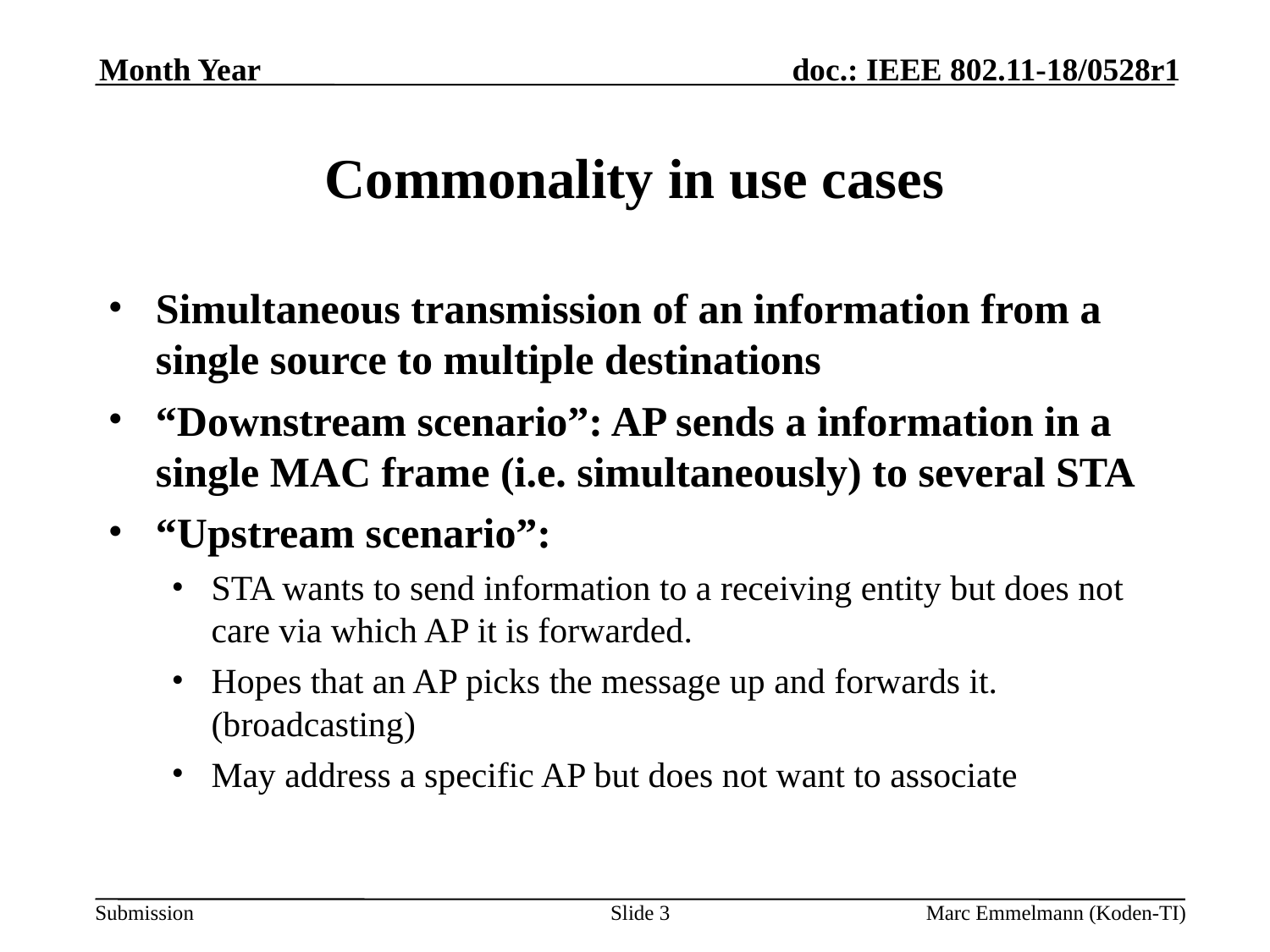

Month Year
# Commonality in use cases
Simultaneous transmission of an information from a single source to multiple destinations
“Downstream scenario”: AP sends a information in a single MAC frame (i.e. simultaneously) to several STA
“Upstream scenario”:
STA wants to send information to a receiving entity but does not care via which AP it is forwarded.
Hopes that an AP picks the message up and forwards it. (broadcasting)
May address a specific AP but does not want to associate

Slide 3
Marc Emmelmann (Koden-TI)